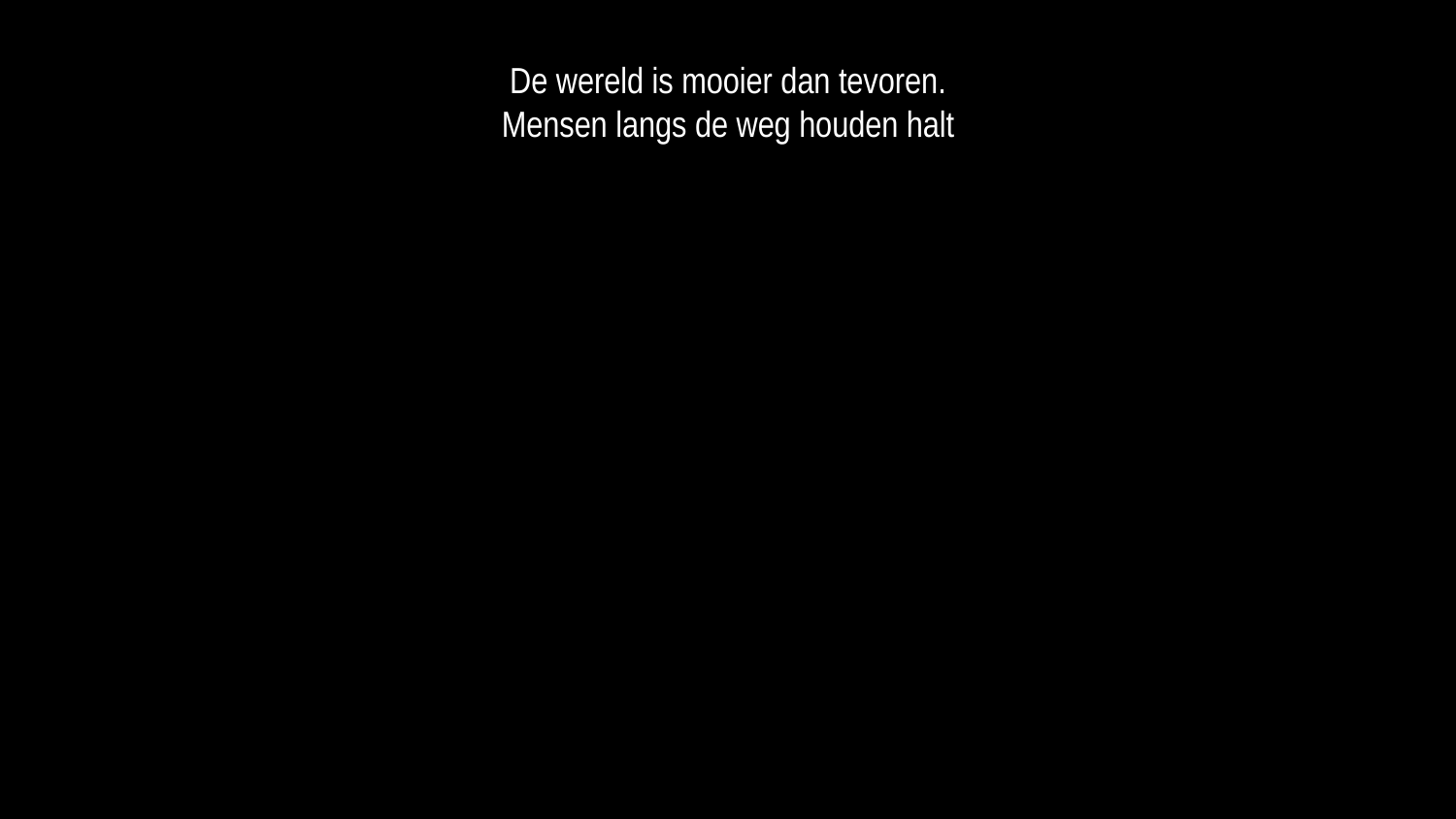

De wereld is mooier dan tevoren.
Mensen langs de weg houden halt